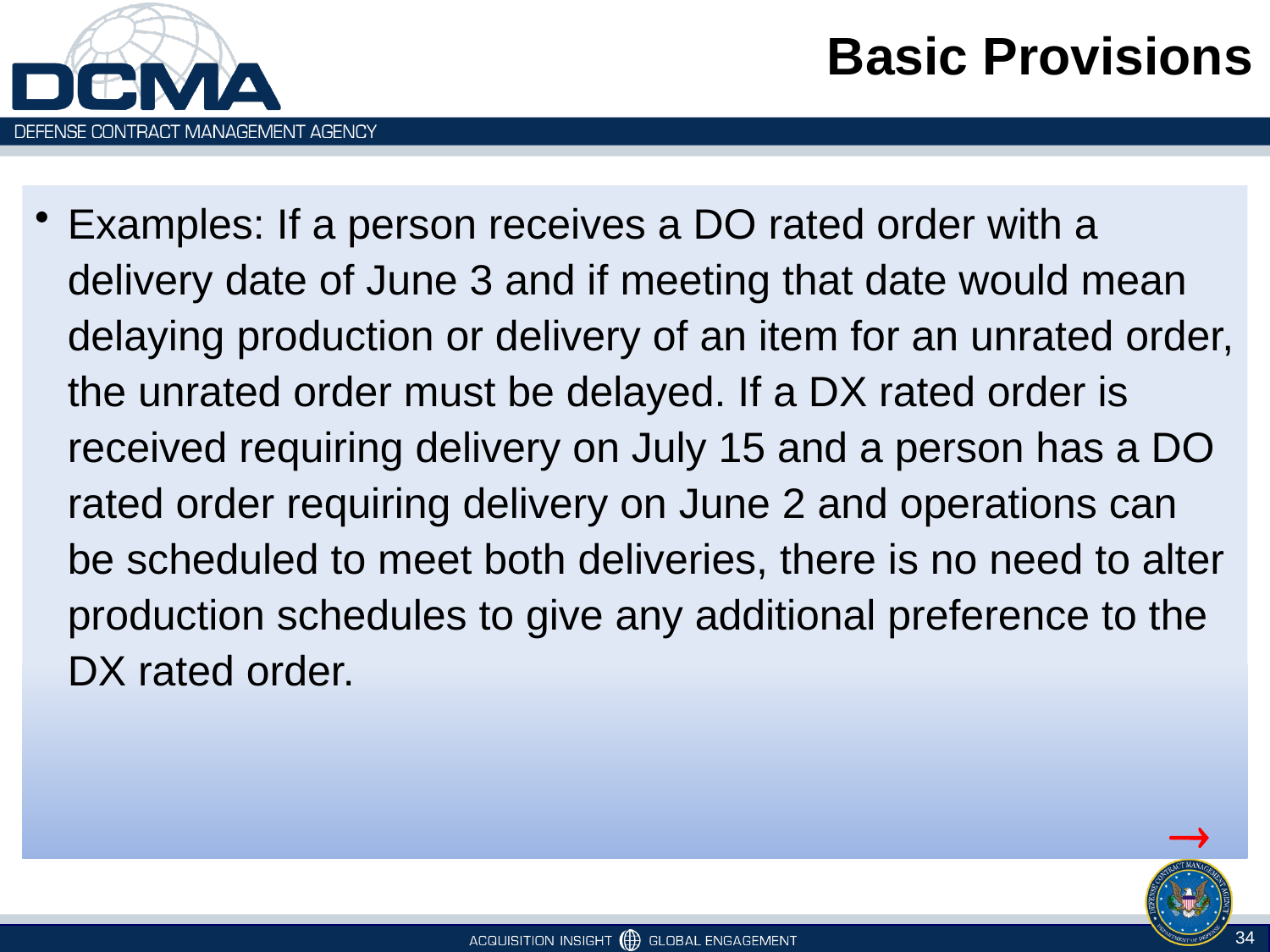

# Basic Provisions
Examples: If a person receives a DO rated order with a delivery date of June 3 and if meeting that date would mean delaying production or delivery of an item for an unrated order, the unrated order must be delayed. If a DX rated order is received requiring delivery on July 15 and a person has a DO rated order requiring delivery on June 2 and operations can be scheduled to meet both deliveries, there is no need to alter production schedules to give any additional preference to the DX rated order.
→
34